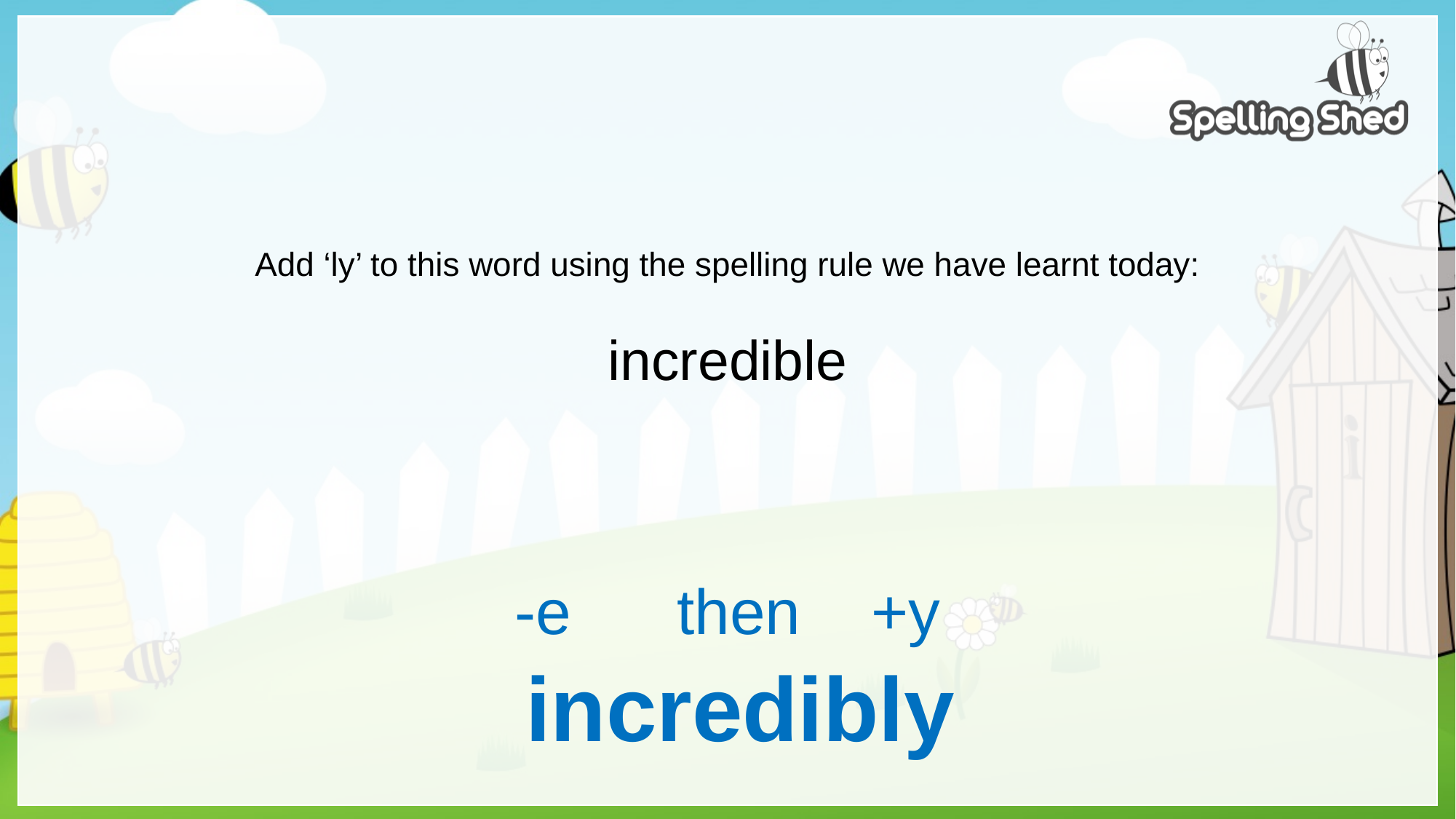

# Add ‘ly’ to this word using the spelling rule we have learnt today: incredible
-e      then    +y
 incredibly